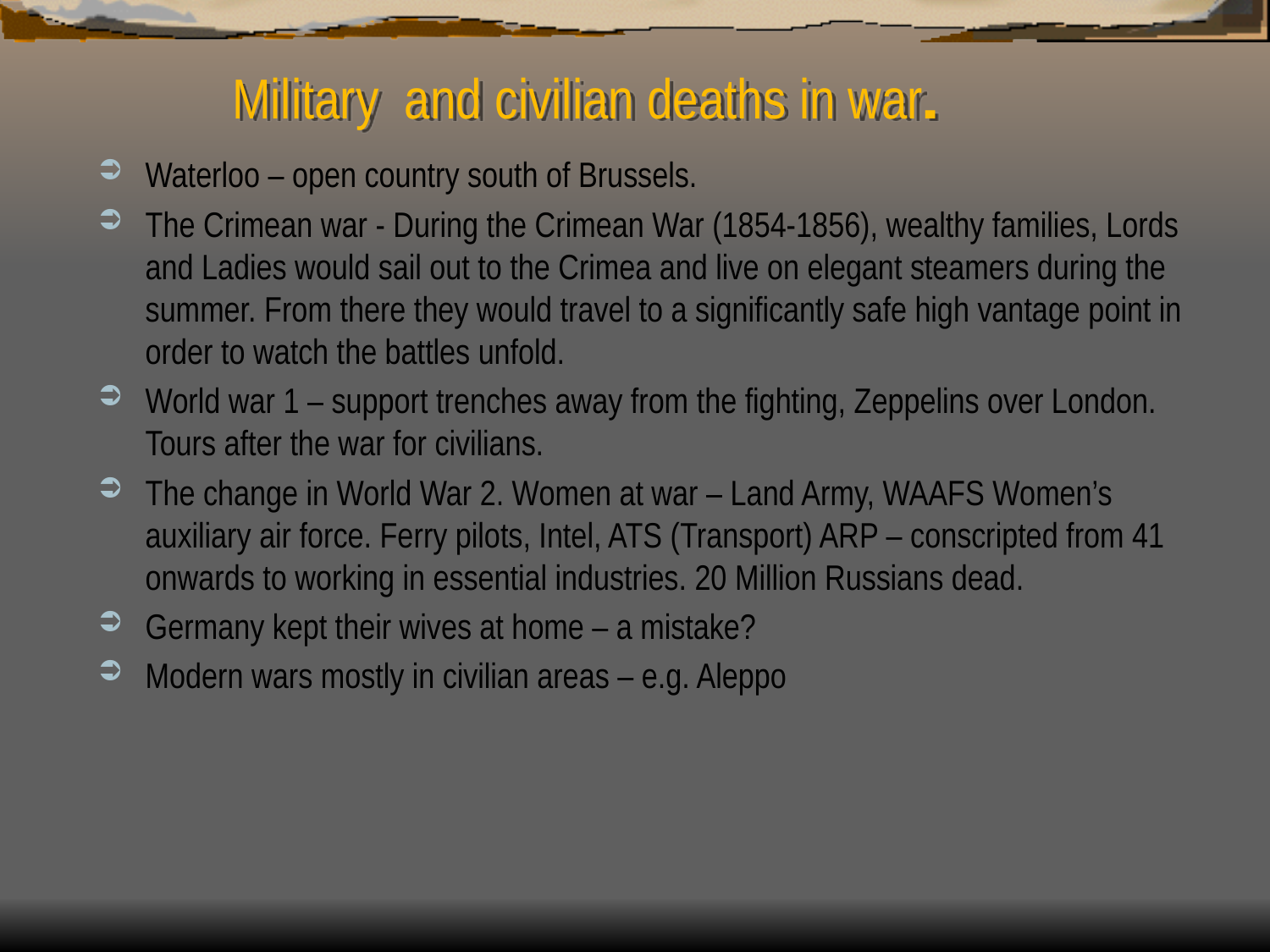

# Military  and civilian deaths in war.
Waterloo – open country south of Brussels.
The Crimean war - During the Crimean War (1854-1856), wealthy families, Lords and Ladies would sail out to the Crimea and live on elegant steamers during the summer. From there they would travel to a significantly safe high vantage point in order to watch the battles unfold.
World war 1 – support trenches away from the fighting, Zeppelins over London. Tours after the war for civilians.
The change in World War 2. Women at war – Land Army, WAAFS Women’s auxiliary air force. Ferry pilots, Intel, ATS (Transport) ARP – conscripted from 41 onwards to working in essential industries. 20 Million Russians dead.
Germany kept their wives at home – a mistake?
Modern wars mostly in civilian areas – e.g. Aleppo